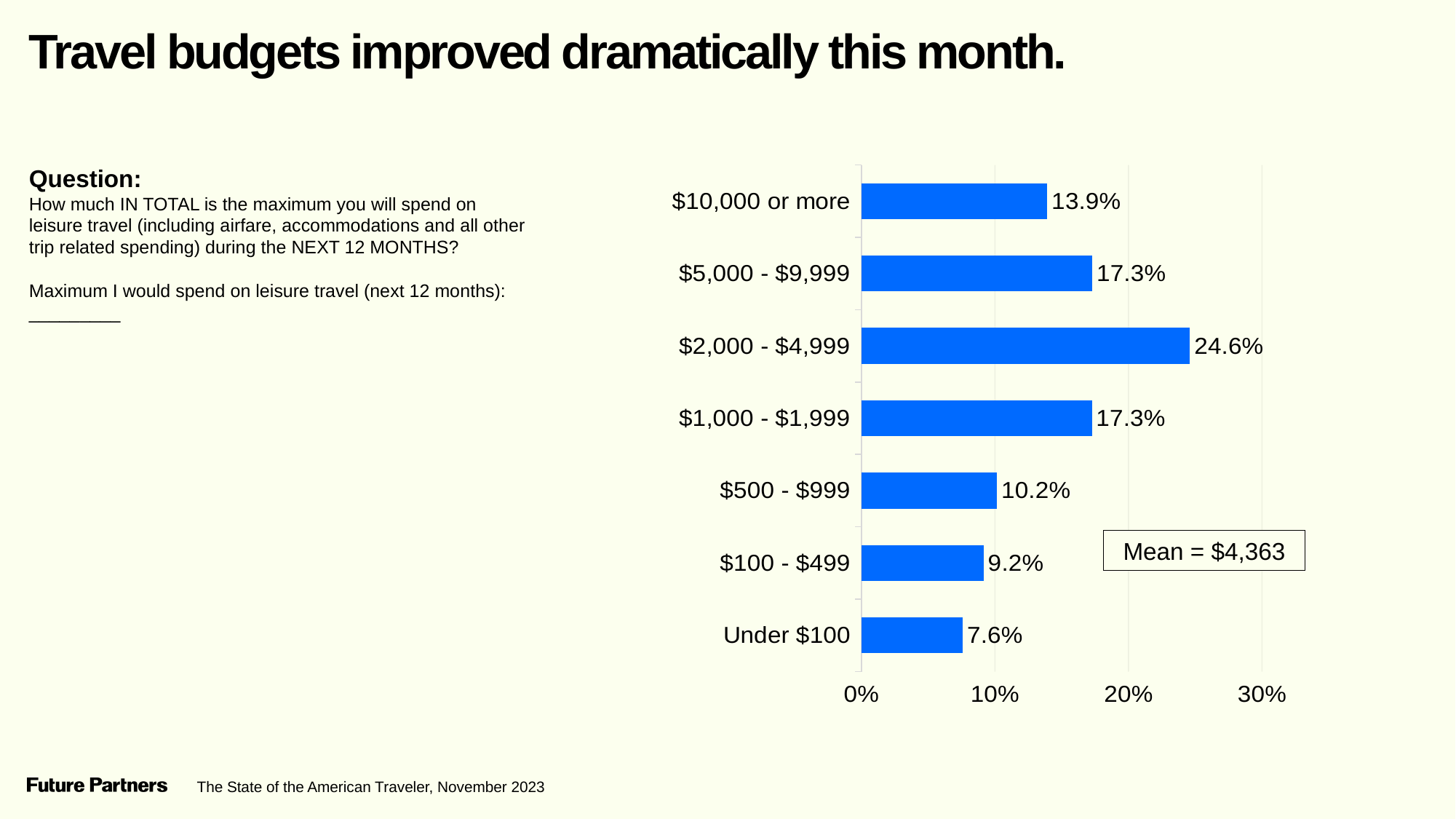

Travel budgets improved dramatically this month.

### Chart

| Category | Series 1 |
|---|---|
| Under $100 | 0.0759857217165 |
| $100 - $499 | 0.0915195396717 |
| $500 - $999 | 0.1015413279124 |
| $1,000 - $1,999 | 0.1726268852917 |
| $2,000 - $4,999 | 0.2461172162286 |
| $5,000 - $9,999 | 0.1729611306748 |
| $10,000 or more | 0.1392481785044 |
Question:
How much IN TOTAL is the maximum you will spend on leisure travel (including airfare, accommodations and all other trip related spending) during the NEXT 12 MONTHS?

Maximum I would spend on leisure travel (next 12 months): _________
Mean = $4,363